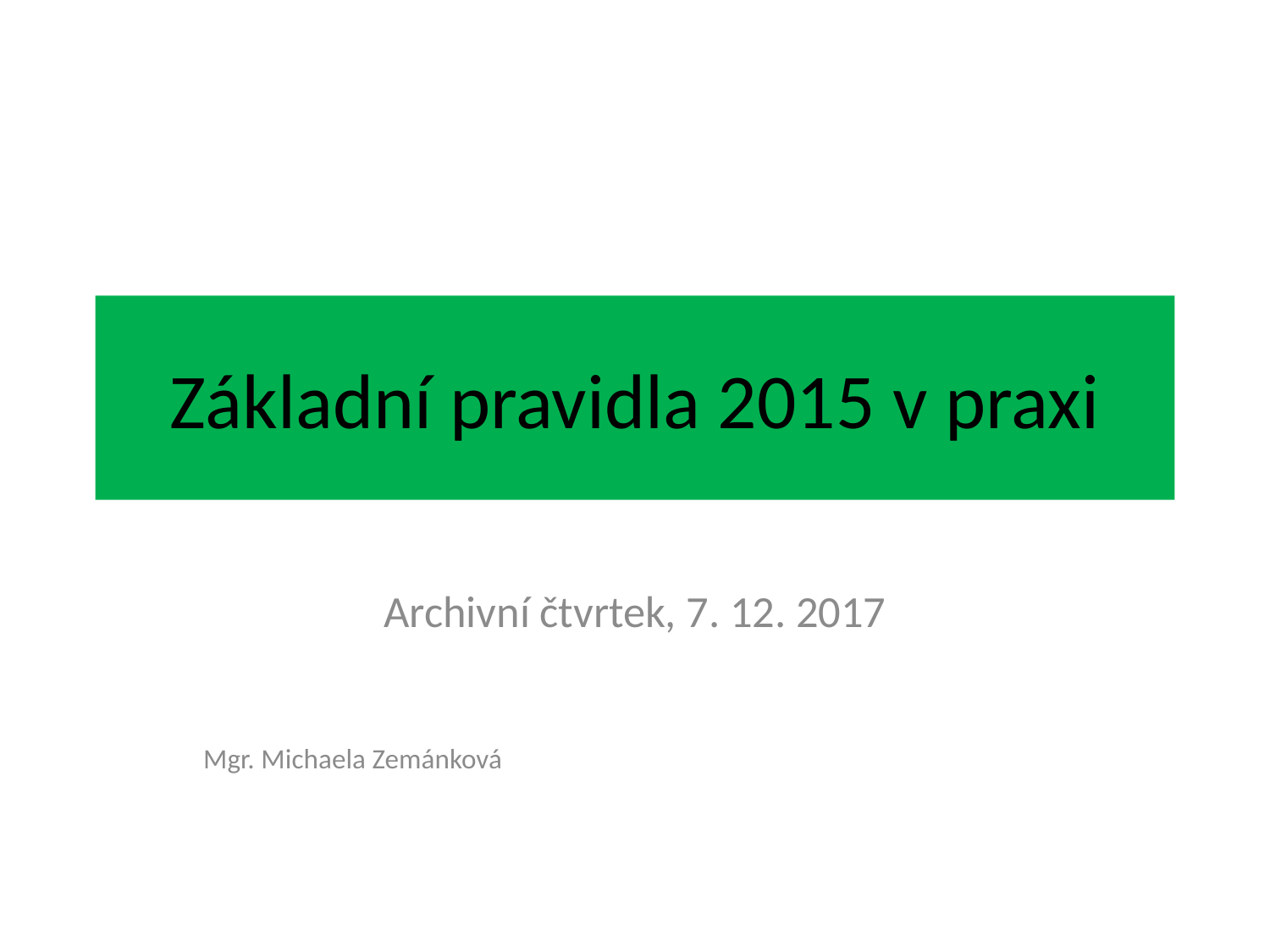

# Základní pravidla 2015 v praxi

Archivní čtvrtek, 7. 12. 2017

Mgr. Michaela Zemánková